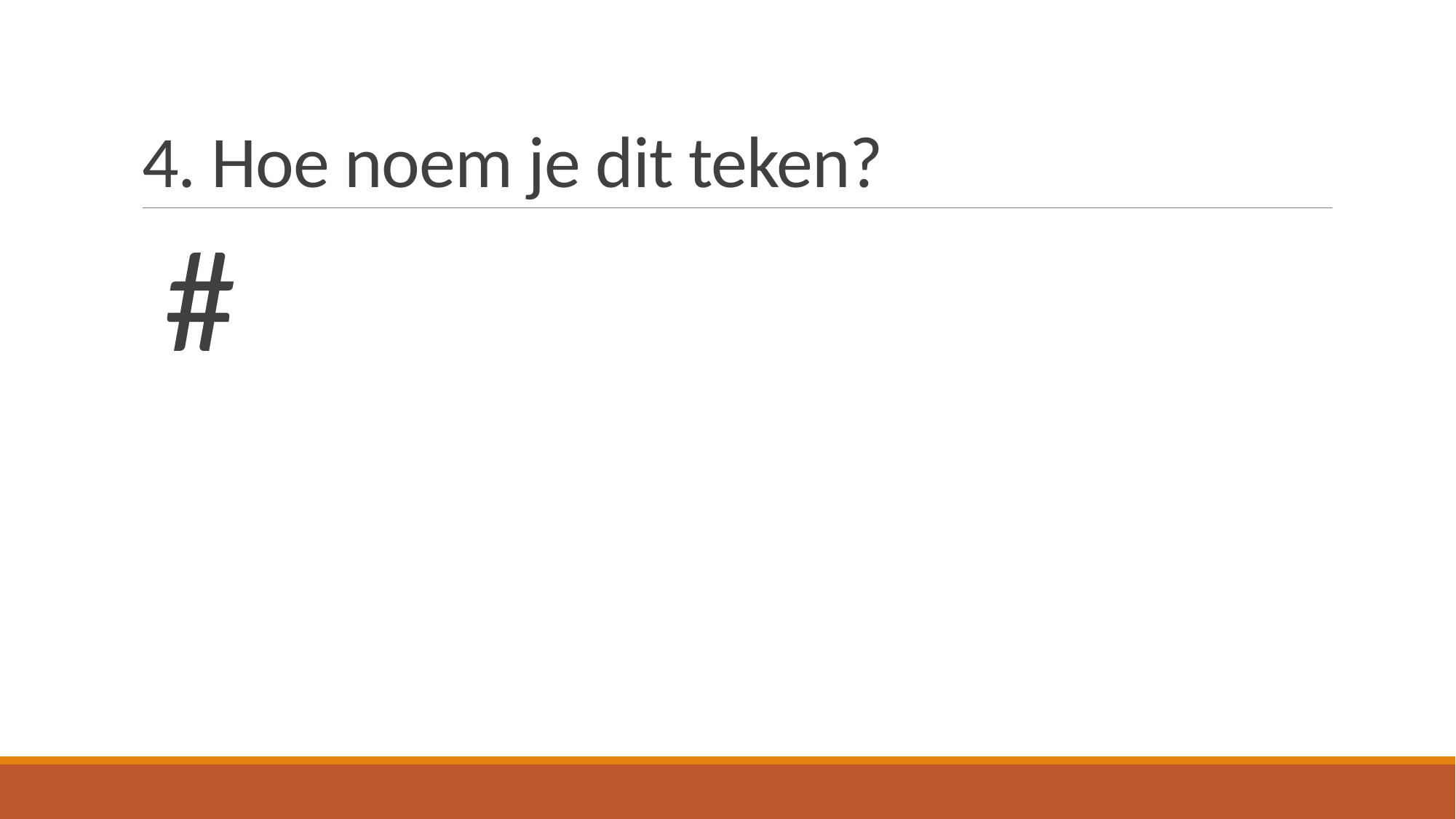

# 4. Hoe noem je dit teken?
#